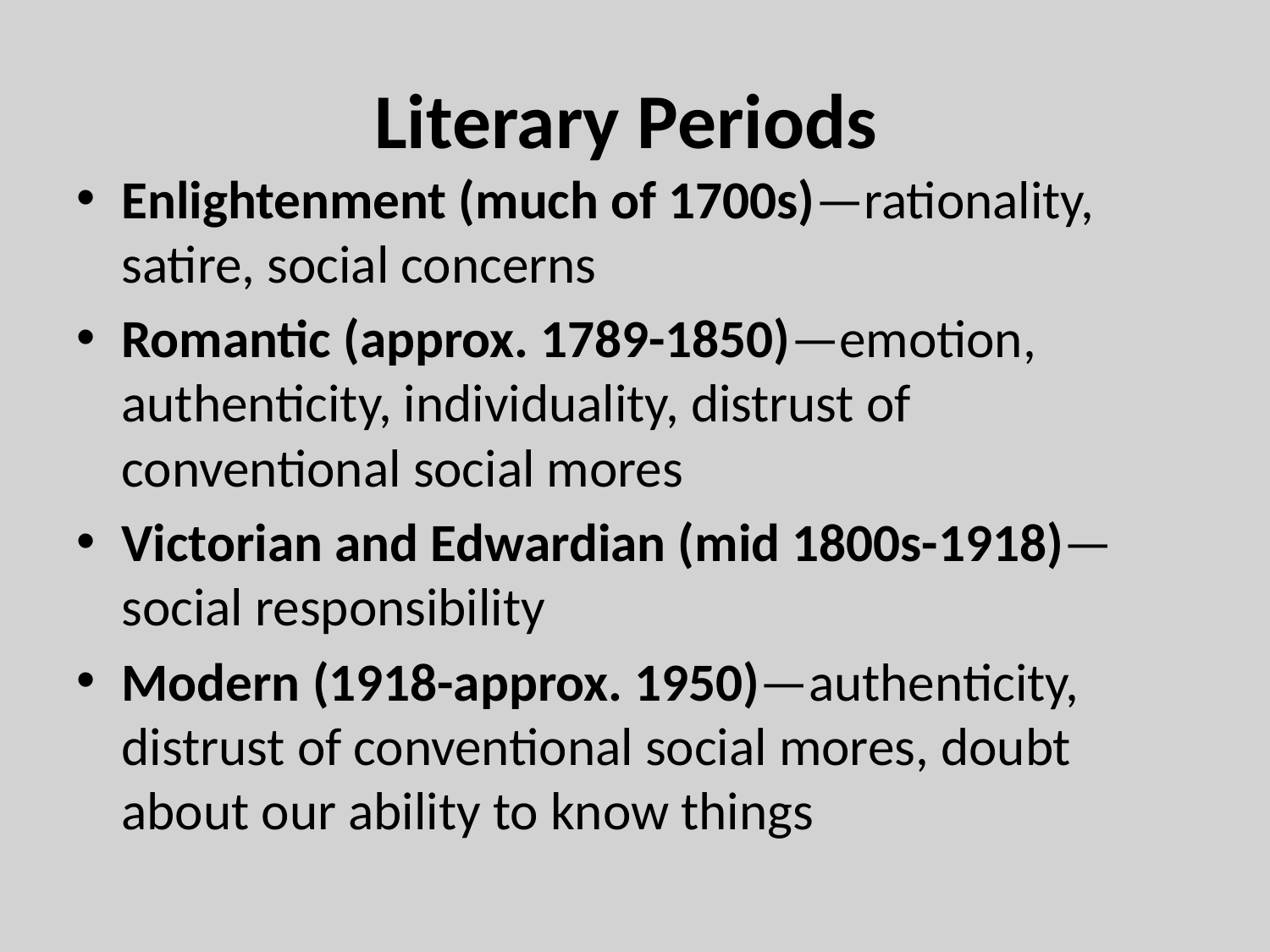

# Literary Periods
Enlightenment (much of 1700s)—rationality, satire, social concerns
Romantic (approx. 1789-1850)—emotion, authenticity, individuality, distrust of conventional social mores
Victorian and Edwardian (mid 1800s-1918)—social responsibility
Modern (1918-approx. 1950)—authenticity, distrust of conventional social mores, doubt about our ability to know things